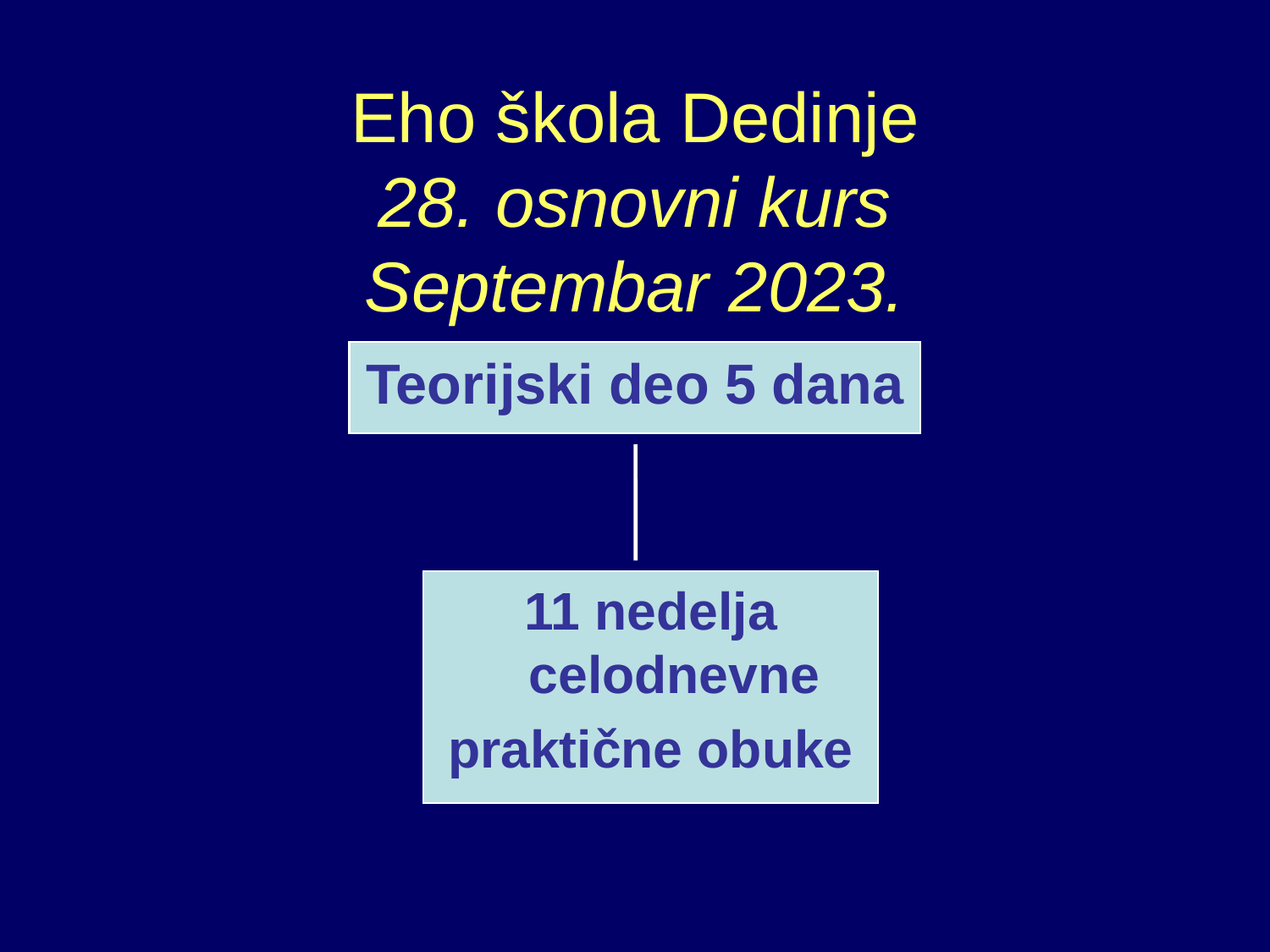

# Eho škola Dedinje 28. osnovni kurs Septembar 2023.
Teorijski deo 5 dana

11 nedelja celodnevne
praktične obuke